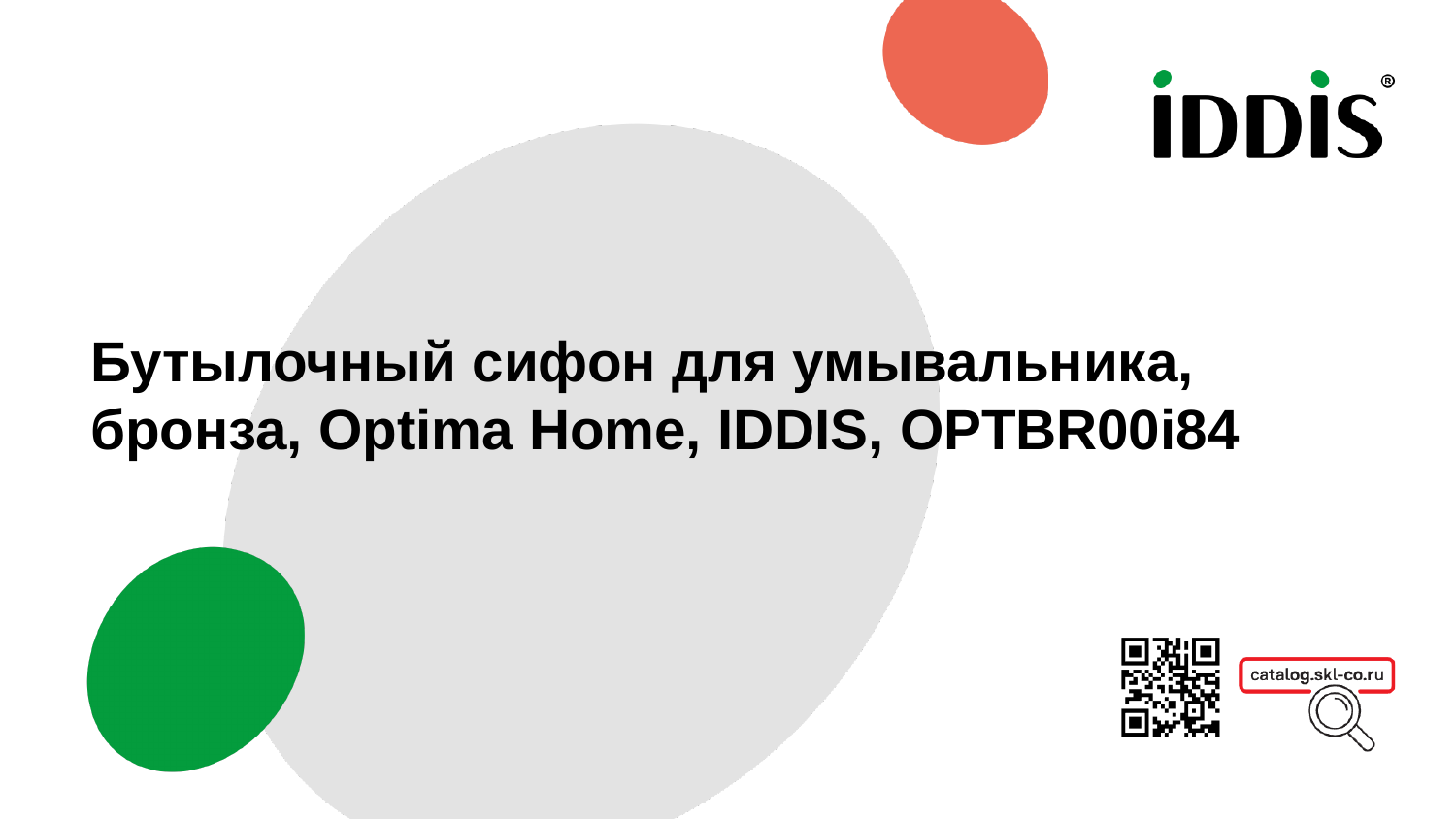

Бутылочный сифон для умывальника, бронза, Optima Home, IDDIS, OPTBR00i84